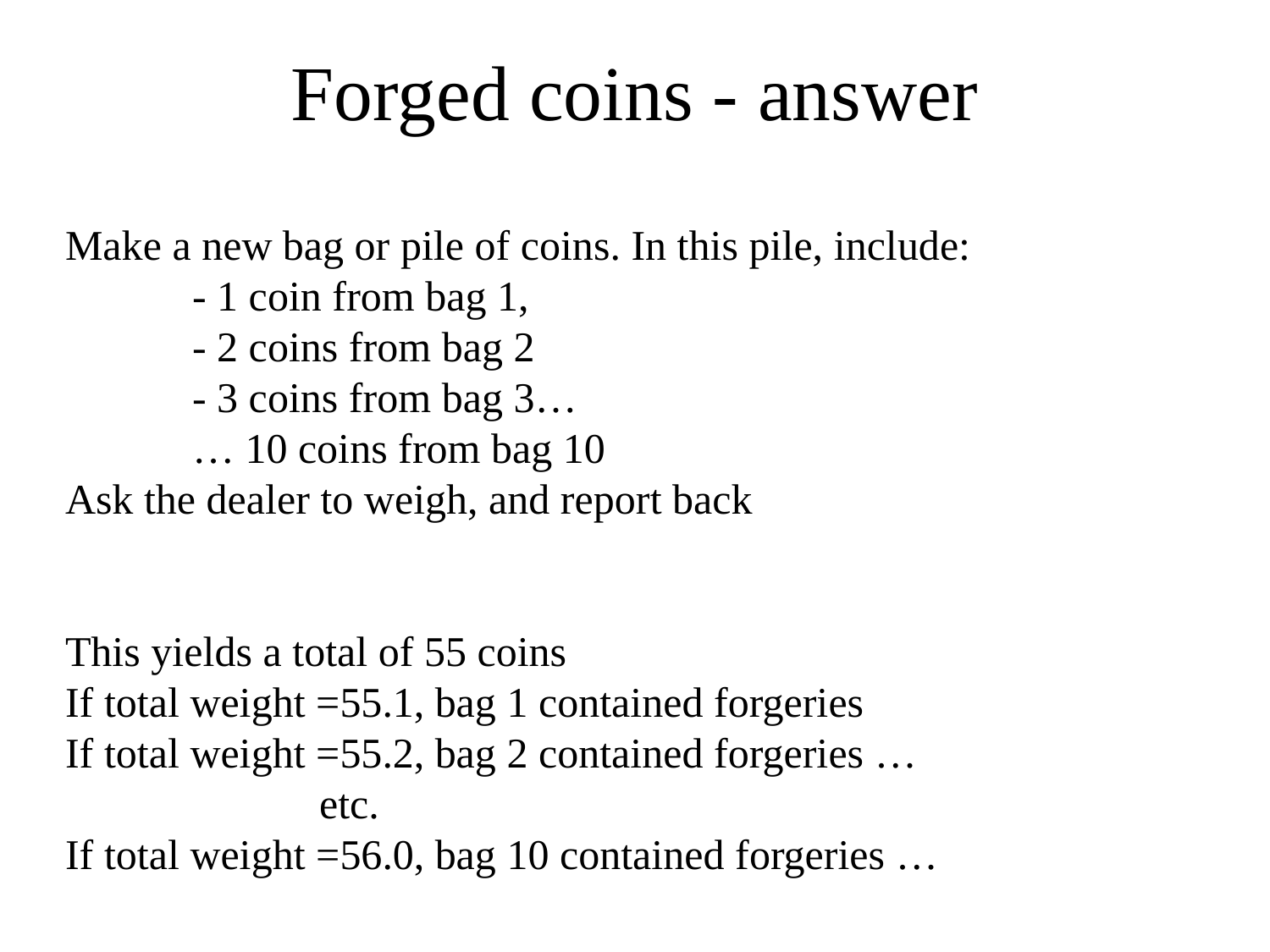

# Forged coins - answer
Make a new bag or pile of coins. In this pile, include:
	- 1 coin from bag 1,
	- 2 coins from bag 2
	- 3 coins from bag 3…
	… 10 coins from bag 10
Ask the dealer to weigh, and report back

This yields a total of 55 coins
If total weight =55.1, bag 1 contained forgeries
If total weight =55.2, bag 2 contained forgeries …
		etc.
If total weight =56.0, bag 10 contained forgeries …